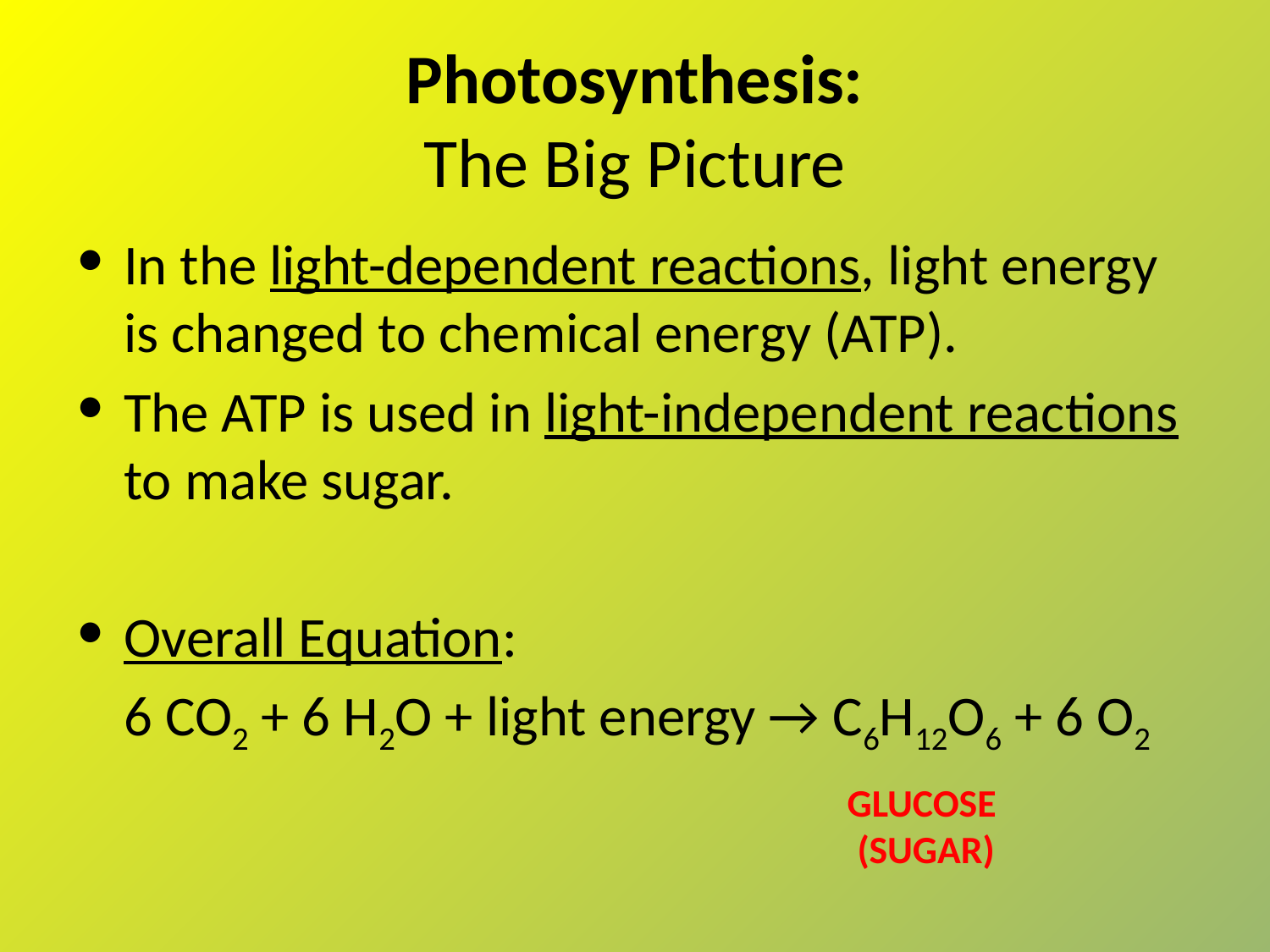

# Photosynthesis: The Big Picture
In the light-dependent reactions, light energy is changed to chemical energy (ATP).
The ATP is used in light-independent reactions to make sugar.

Overall Equation:
	6 CO2 + 6 H2O + light energy → C6H12O6 + 6 O2
GLUCOSE
(SUGAR)